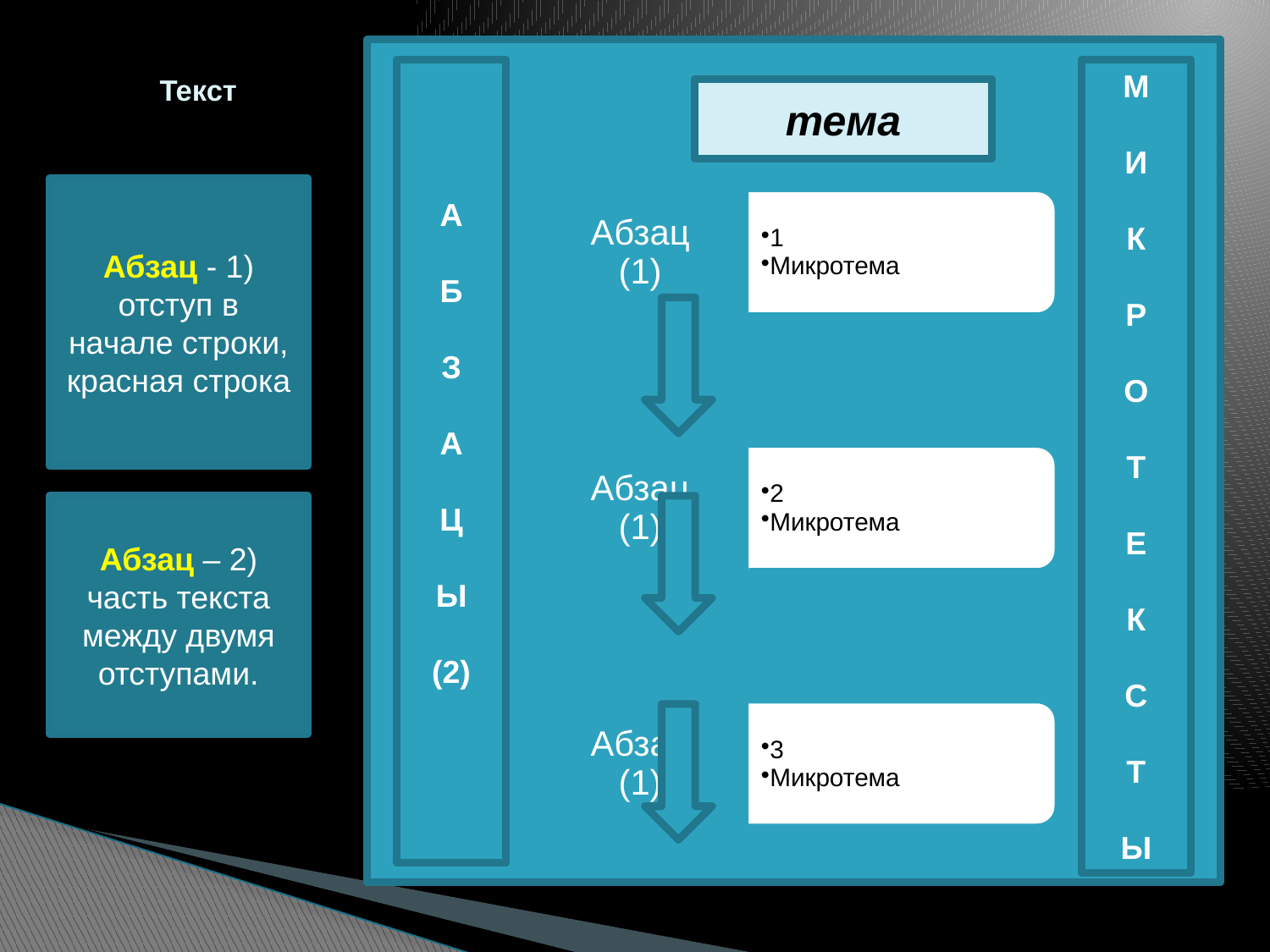

# Текст

А

Б

З

А

Ц

Ы

(2)

М

И

К

Р

О

Т

Е

К

С

Т

Ы
тема
Абзац - 1) отступ в начале строки, красная строка
Абзац
(1)
1
Микротема
Абзац
(1)
2
Микротема
Абзац
(1)
3
Микротема

Абзац – 2) часть текста между двумя отступами.